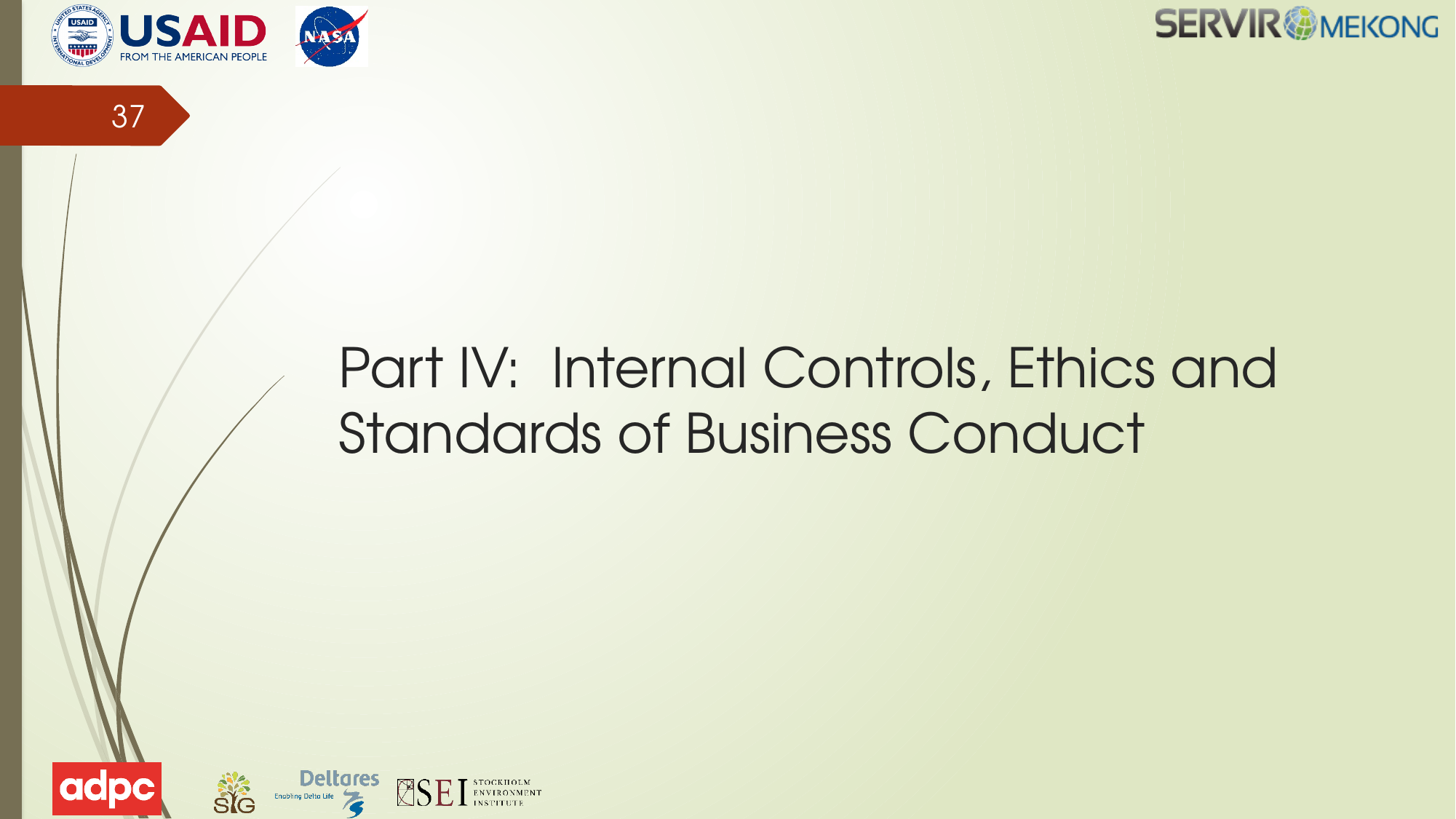

37
# Part IV:  Internal Controls, Ethics and Standards of Business Conduct